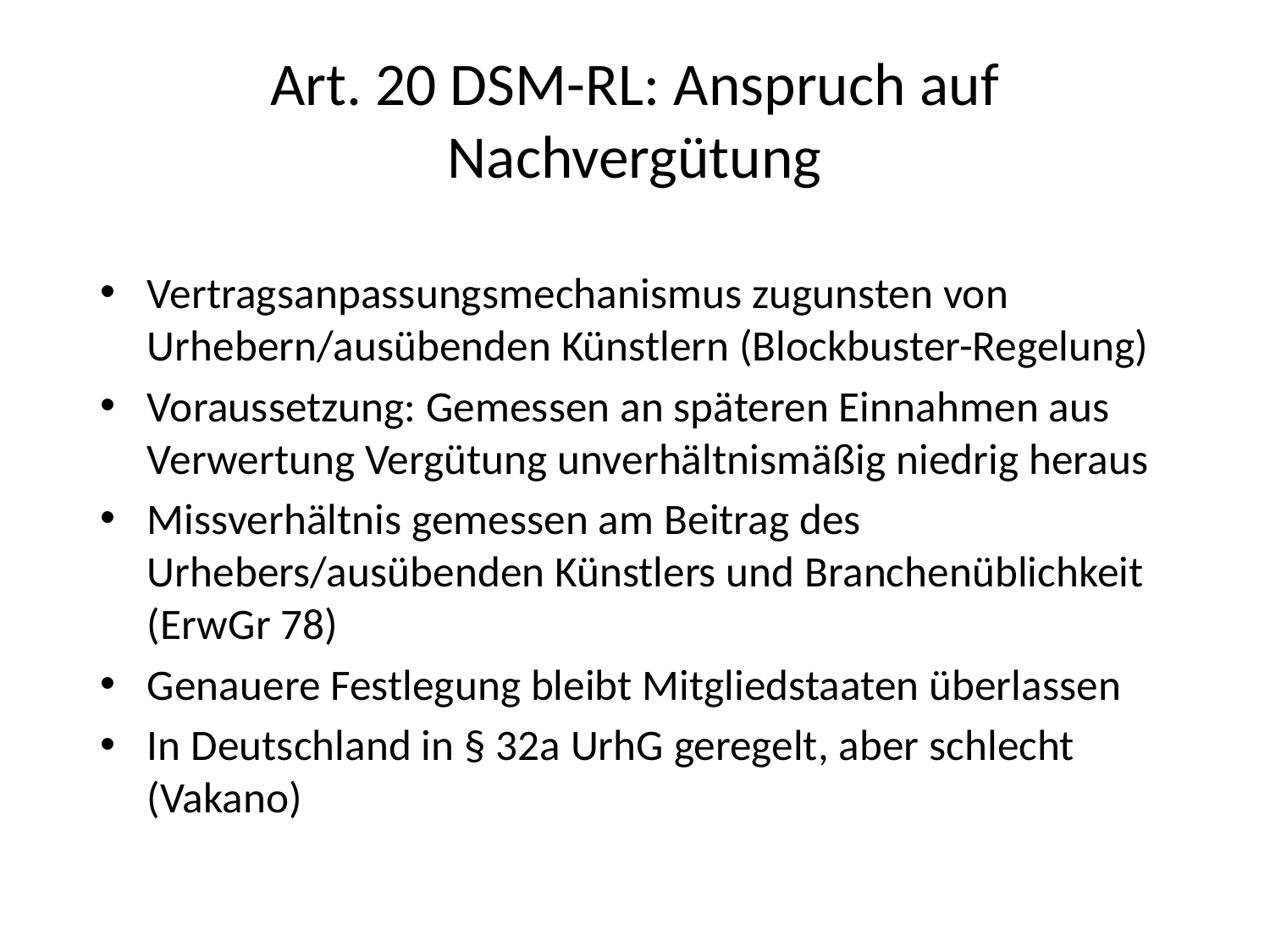

# Art. 20 DSM-RL: Anspruch auf Nachvergütung
Vertragsanpassungsmechanismus zugunsten von Urhebern/ausübenden Künstlern (Blockbuster-Regelung)
Voraussetzung: Gemessen an späteren Einnahmen aus Verwertung Vergütung unverhältnismäßig niedrig heraus
Missverhältnis gemessen am Beitrag des Urhebers/ausübenden Künstlers und Branchenüblichkeit (ErwGr 78)
Genauere Festlegung bleibt Mitgliedstaaten überlassen
In Deutschland in § 32a UrhG geregelt, aber schlecht (Vakano)